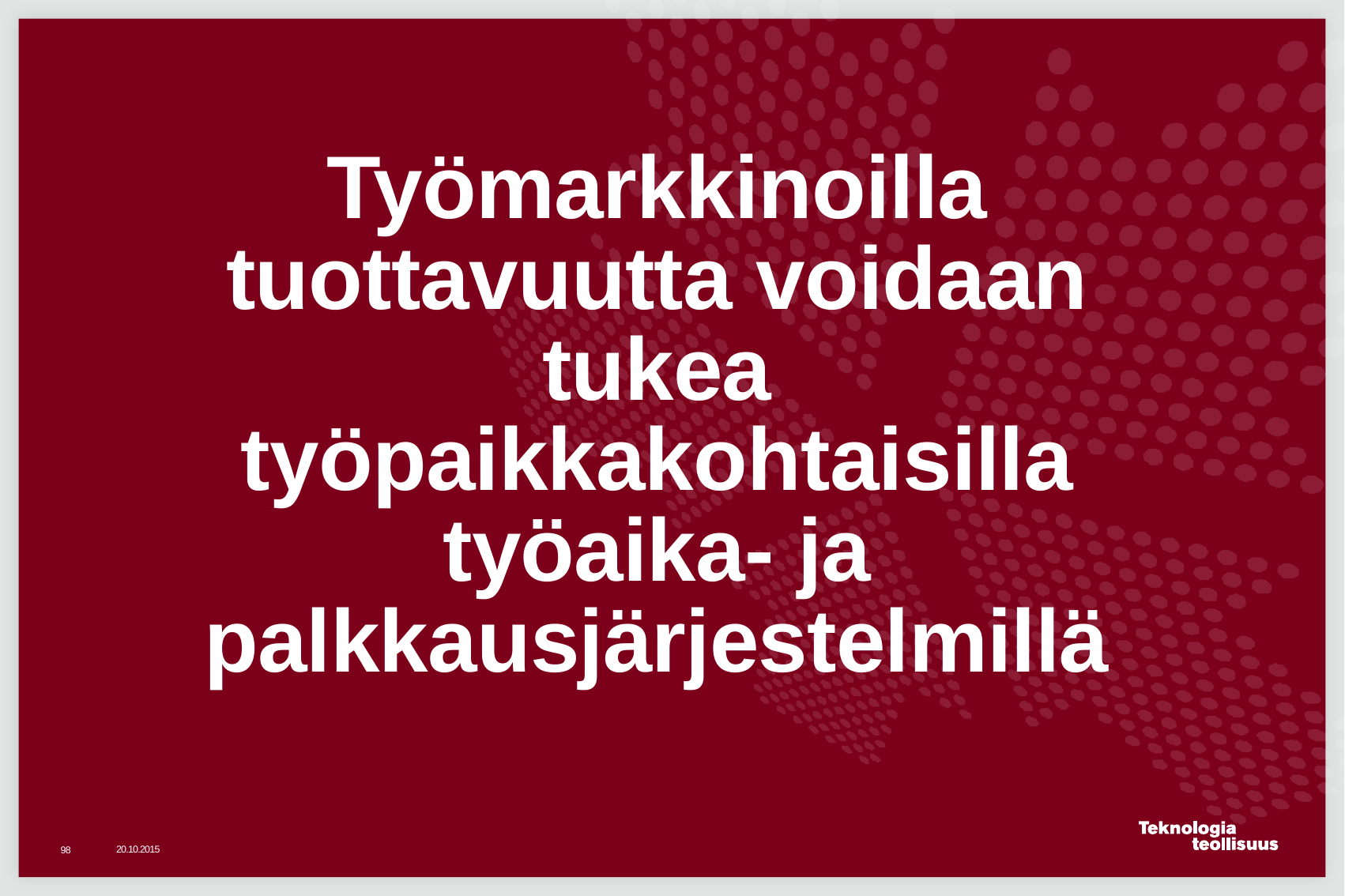

# Työmarkkinoilla tuottavuutta voidaan tukea työpaikkakohtaisilla työaika- ja palkkausjärjestelmillä
20.10.2015
98